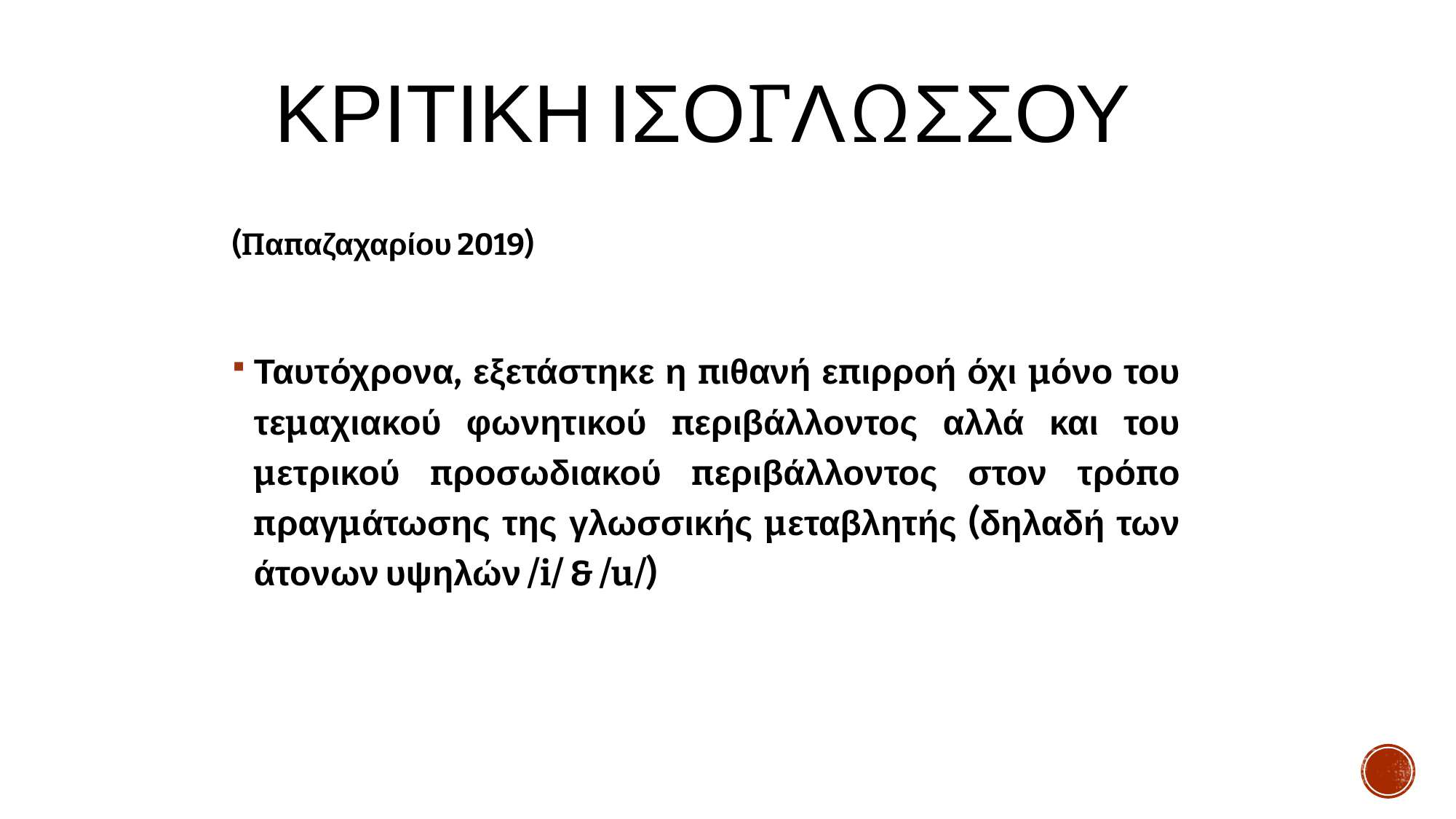

# ΚΡΙΤΙΚΗ ΙΣΟΓΛΩΣΣΟΥ
(Παπαζαχαρίου 2019)

Ταυτόχρονα, εξετάστηκε η πιθανή επιρροή όχι μόνο του τεμαχιακού φωνητικού περιβάλλοντος αλλά και του μετρικού προσωδιακού περιβάλλοντος στον τρόπο πραγμάτωσης της γλωσσικής μεταβλητής (δηλαδή των άτονων υψηλών /i/ & /u/)